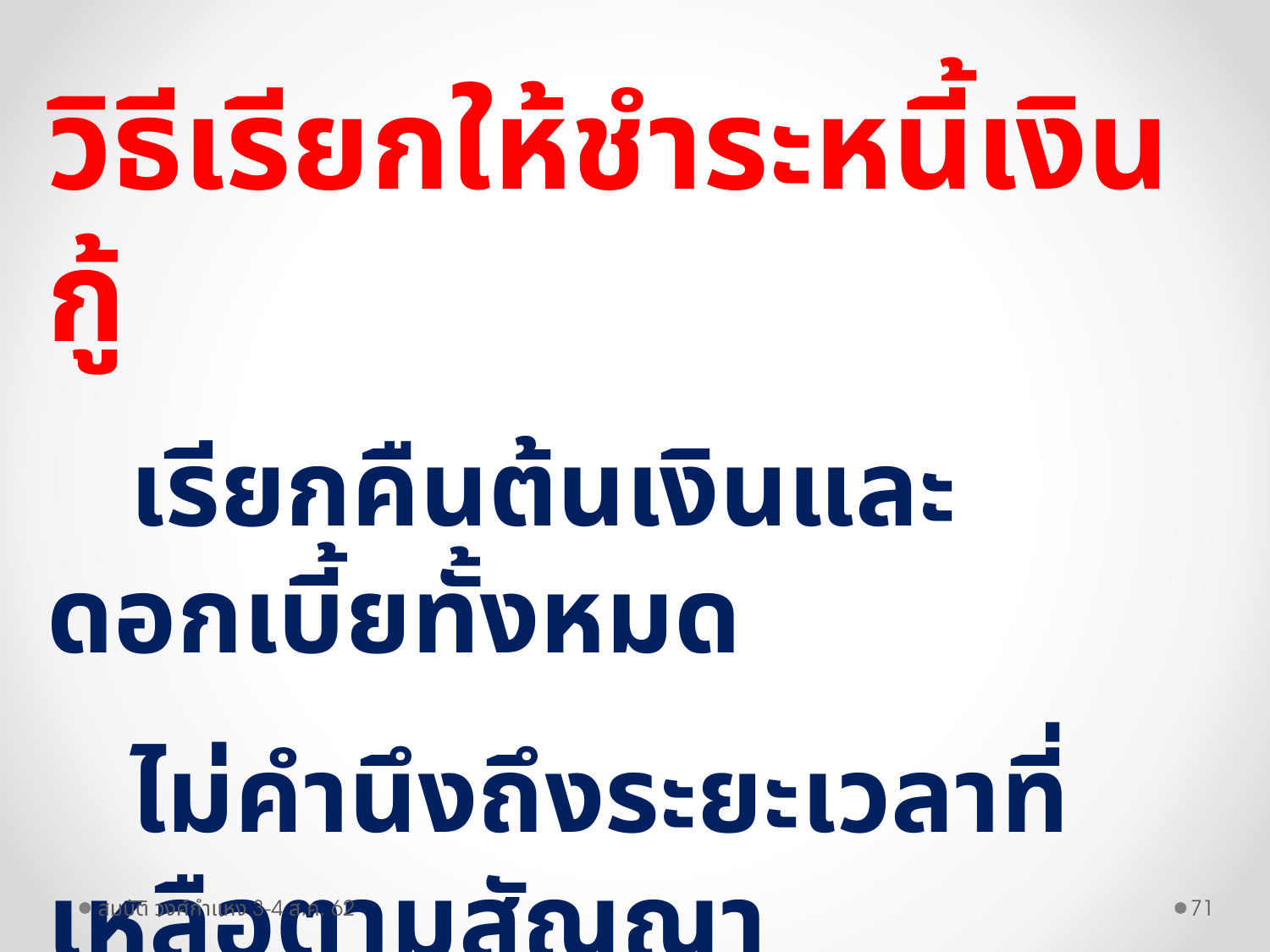

วิธีเรียกให้ชำระหนี้เงินกู้
   เรียกคืนต้นเงินและดอกเบี้ยทั้งหมด
   ไม่คำนึงถึงระยะเวลาที่เหลือตามสัญญา
   คกก.ดำเนินการ เรียกคืนโดยมิชักช้า
สมบัติ วงศ์กำแหง 3-4 ส.ค. 62
71